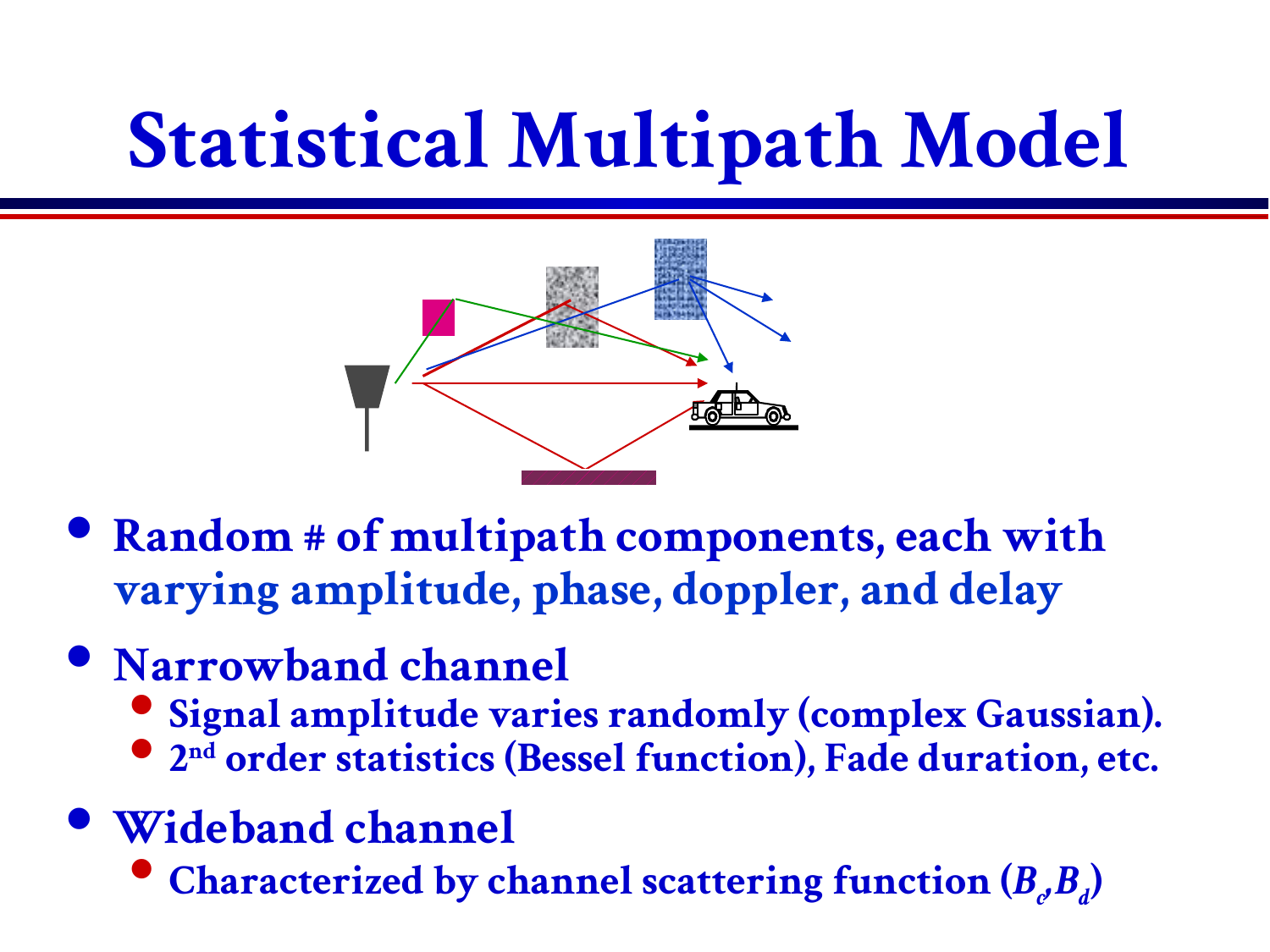

# Statistical Multipath Model

Random # of multipath components, each with varying amplitude, phase, doppler, and delay
Narrowband channel
Signal amplitude varies randomly (complex Gaussian).
2nd order statistics (Bessel function), Fade duration, etc.
Wideband channel
Characterized by channel scattering function (Bc,Bd)